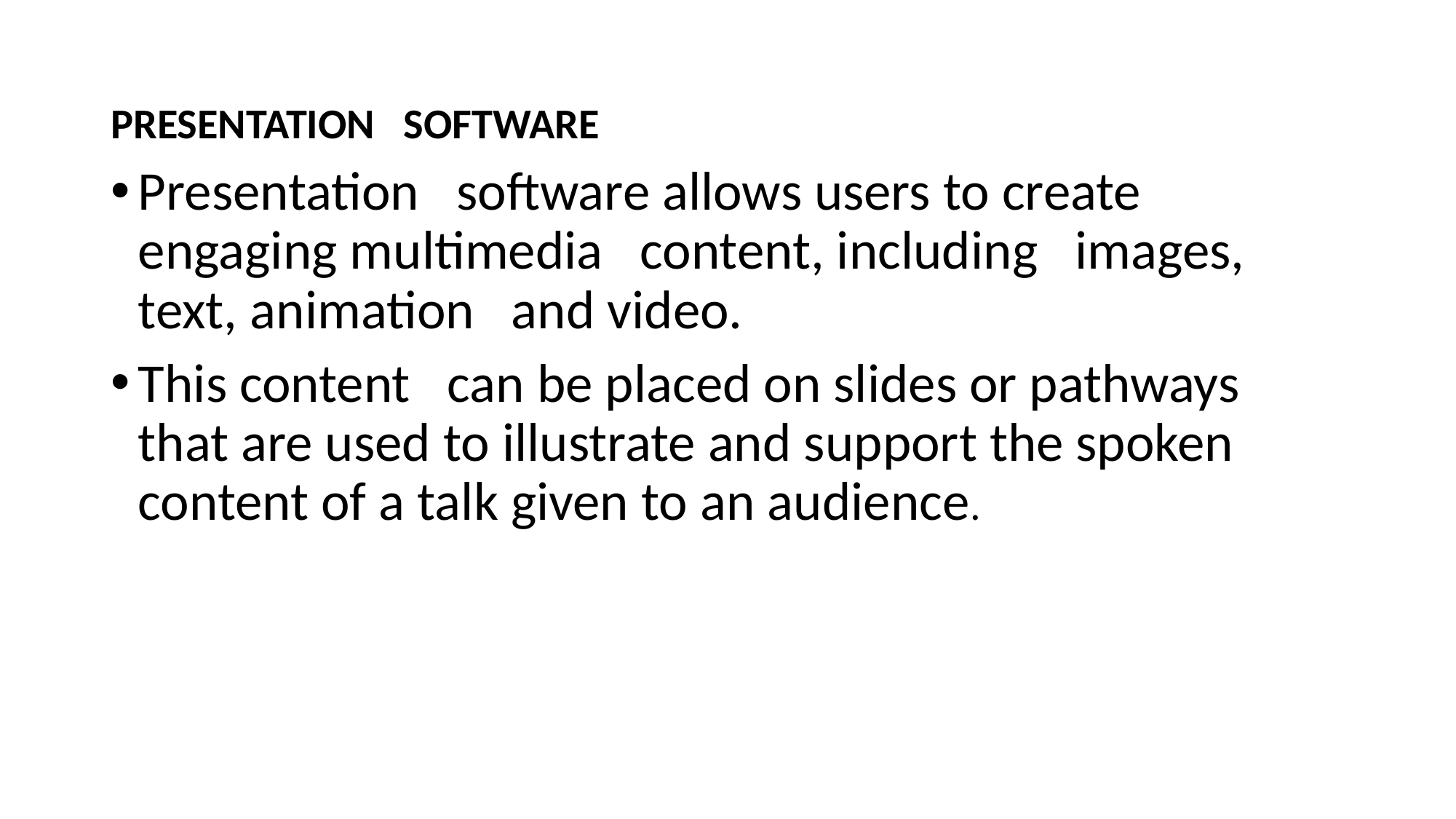

PRESENTATION   SOFTWARE
Presentation   software allows users to create engaging multimedia   content, including   images, text, animation   and video.
This content   can be placed on slides or pathways   that are used to illustrate and support the spoken content of a talk given to an audience.